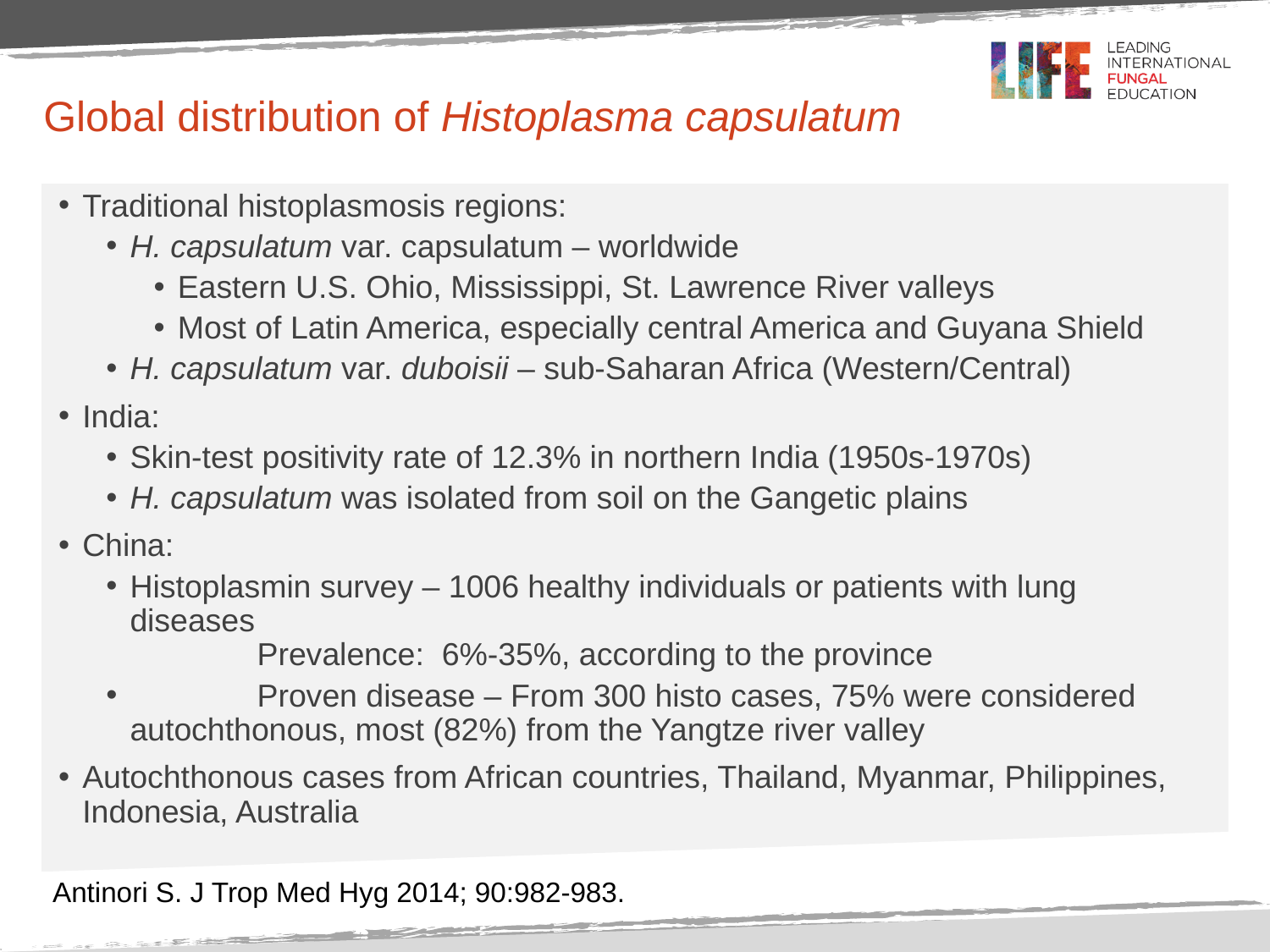

# Global distribution of Histoplasma capsulatum
Traditional histoplasmosis regions:
H. capsulatum var. capsulatum – worldwide
Eastern U.S. Ohio, Mississippi, St. Lawrence River valleys
Most of Latin America, especially central America and Guyana Shield
H. capsulatum var. duboisii – sub-Saharan Africa (Western/Central)
India:
Skin-test positivity rate of 12.3% in northern India (1950s-1970s)
H. capsulatum was isolated from soil on the Gangetic plains
China:
Histoplasmin survey – 1006 healthy individuals or patients with lung diseases
	Prevalence:  6%-35%, according to the province
	Proven disease – From 300 histo cases, 75% were considered autochthonous, most (82%) from the Yangtze river valley
Autochthonous cases from African countries, Thailand, Myanmar, Philippines, Indonesia, Australia

Antinori S. J Trop Med Hyg 2014; 90:982-983.